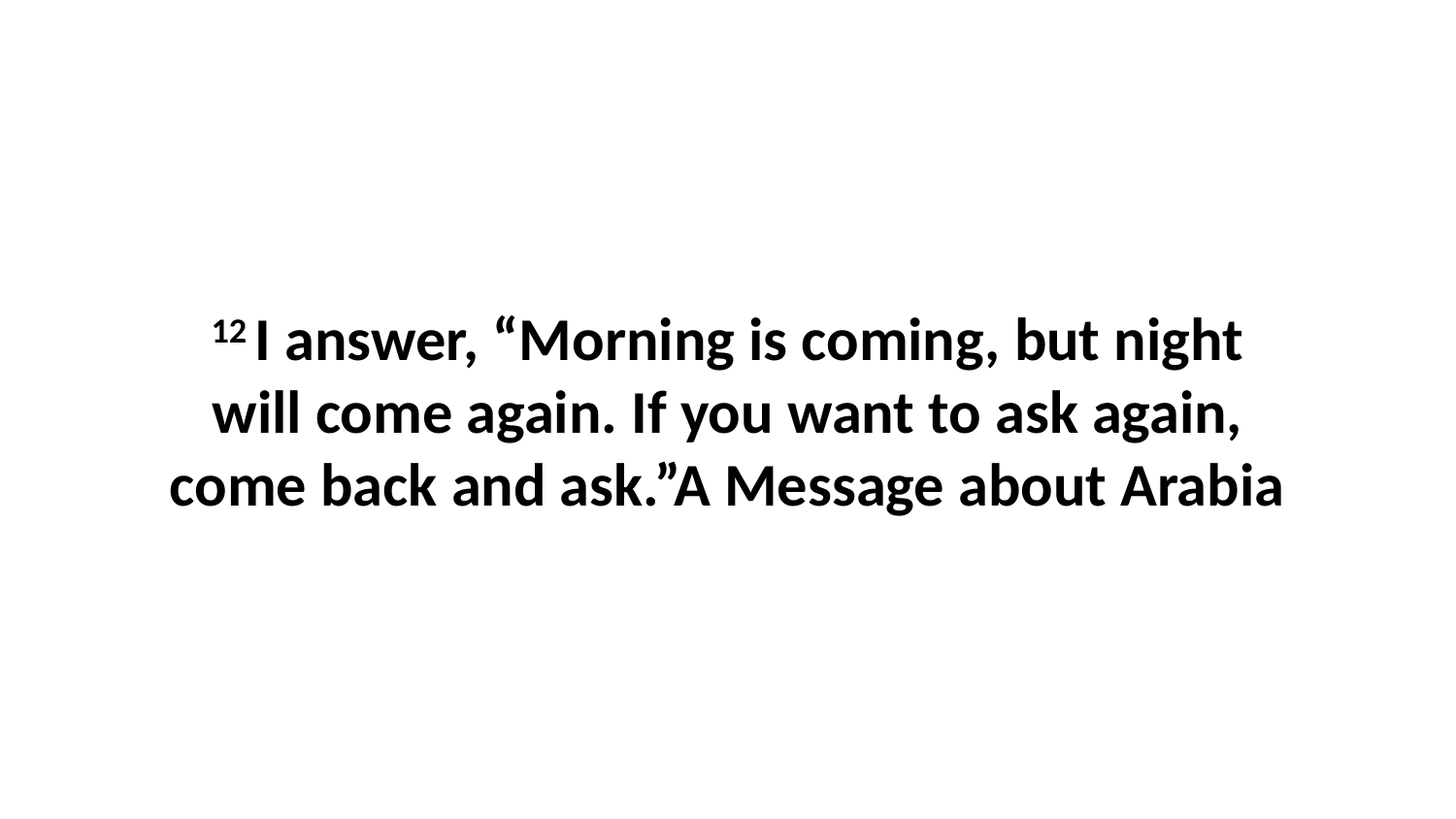

12 I answer, “Morning is coming, but night will come again. If you want to ask again, come back and ask.”A Message about Arabia